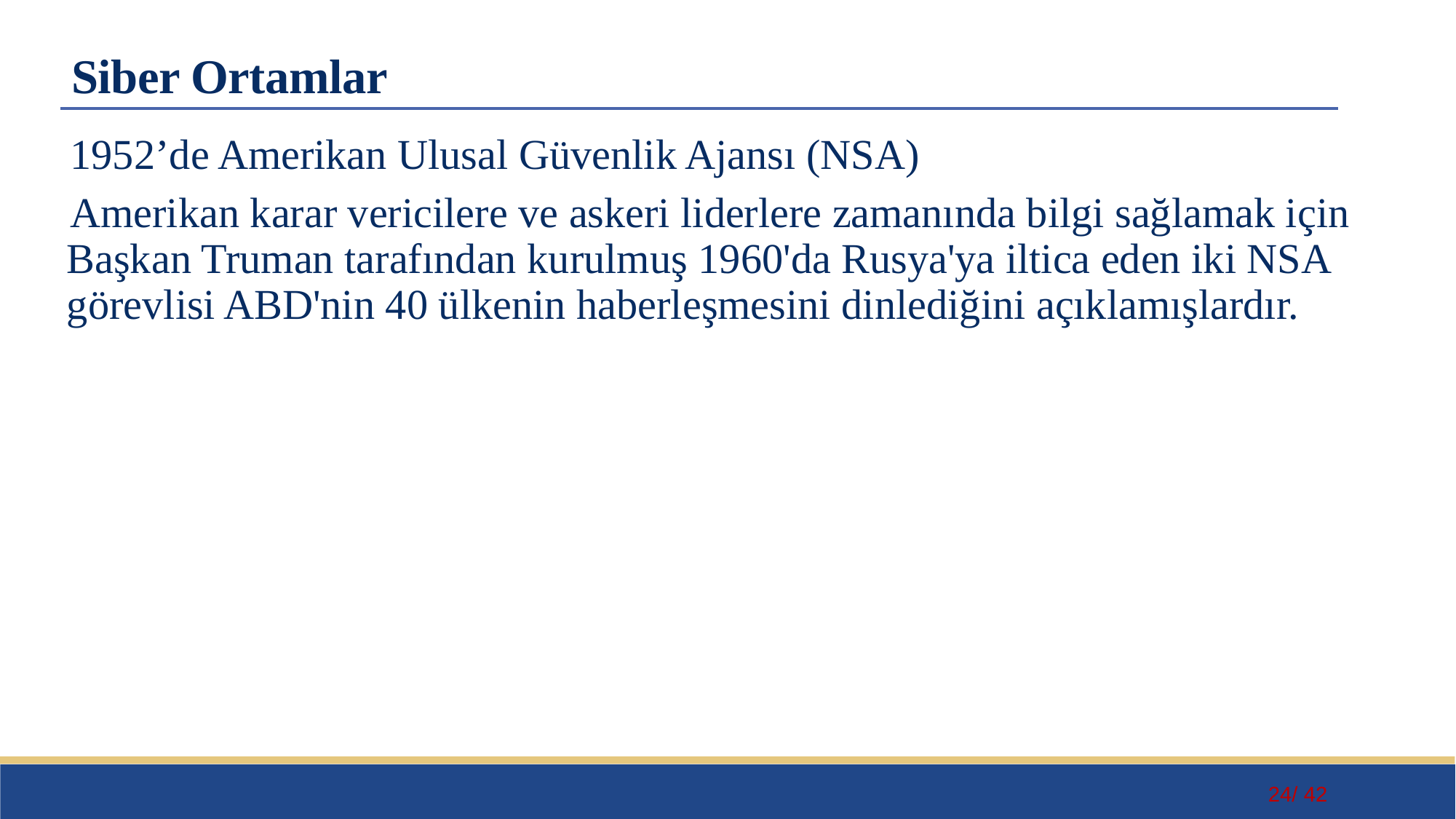

# Siber Ortamlar
1952’de Amerikan Ulusal Güvenlik Ajansı (NSA)
Amerikan karar vericilere ve askeri liderlere zamanında bilgi sağlamak için Başkan Truman tarafından kurulmuş 1960'da Rusya'ya iltica eden iki NSA görevlisi ABD'nin 40 ülkenin haberleşmesini dinlediğini açıklamışlardır.
24/ 42